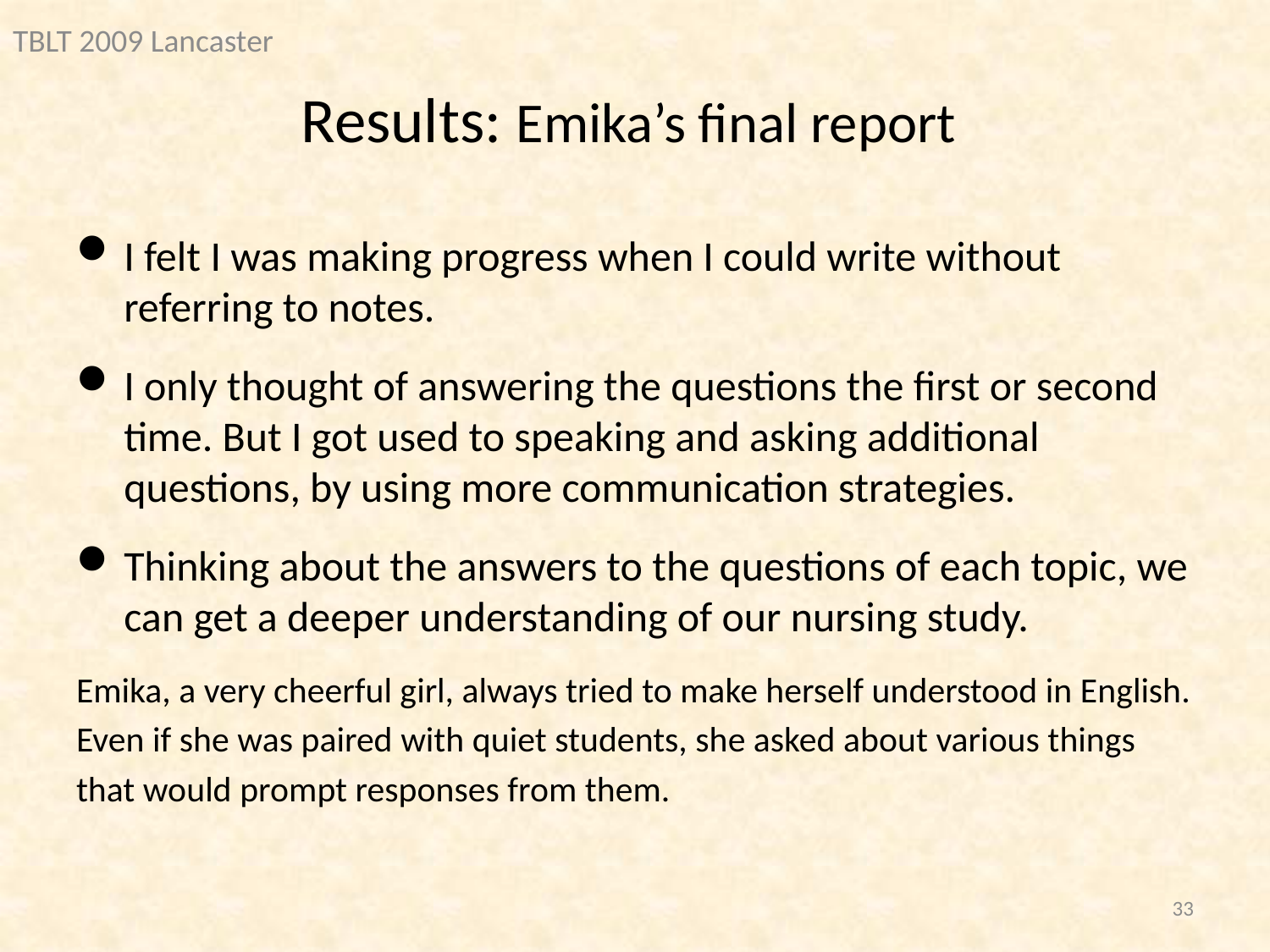

TBLT 2009 Lancaster
# Results: Emika’s final report

I felt I was making progress when I could write without referring to notes.

I only thought of answering the questions the first or second time. But I got used to speaking and asking additional questions, by using more communication strategies.

Thinking about the answers to the questions of each topic, we can get a deeper understanding of our nursing study.

Emika, a very cheerful girl, always tried to make herself understood in English.
Even if she was paired with quiet students, she asked about various things
that would prompt responses from them.

33